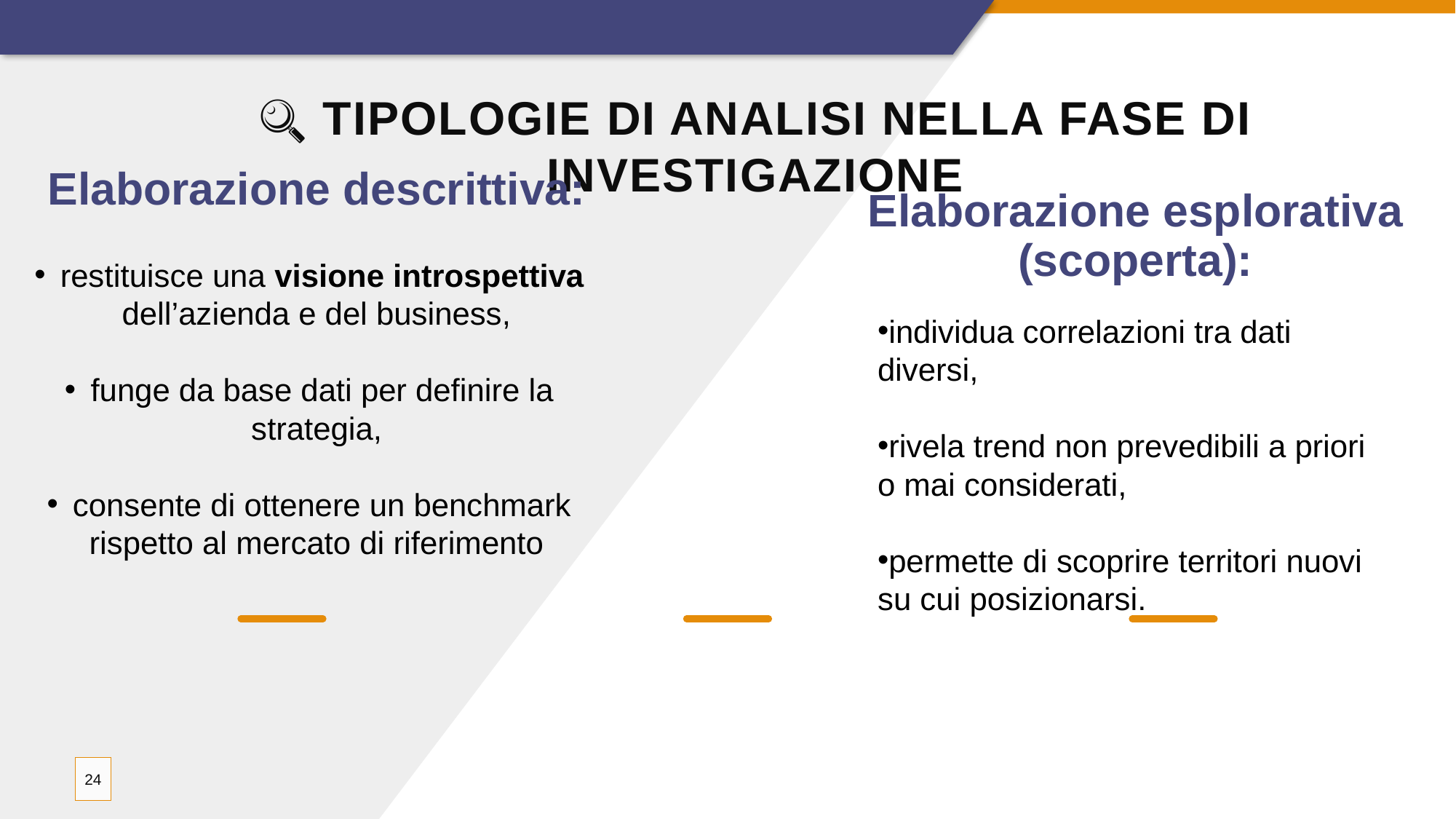

# 🔍 Tipologie di analisi nella fase di investigazione
Elaborazione descrittiva:
Elaborazione esplorativa (scoperta):
restituisce una visione introspettiva dell’azienda e del business,

funge da base dati per definire la strategia,

consente di ottenere un benchmark rispetto al mercato di riferimento
individua correlazioni tra dati diversi,

rivela trend non prevedibili a priori o mai considerati,

permette di scoprire territori nuovi su cui posizionarsi.
24